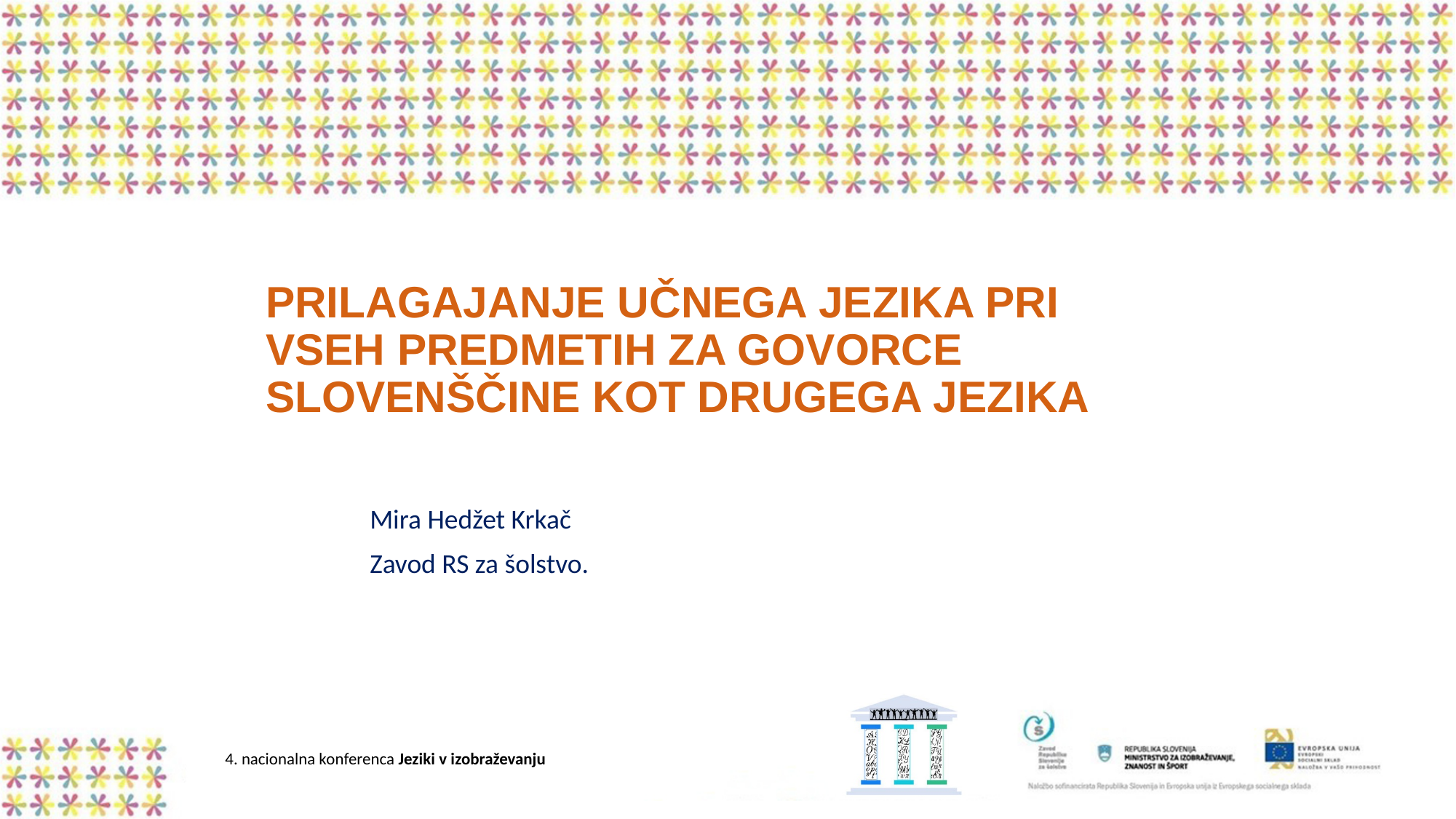

# PRILAGAJANJE UČNEGA JEZIKA PRI VSEH PREDMETIH ZA GOVORCE SLOVENŠČINE KOT DRUGEGA JEZIKA
Mira Hedžet Krkač
Zavod RS za šolstvo.